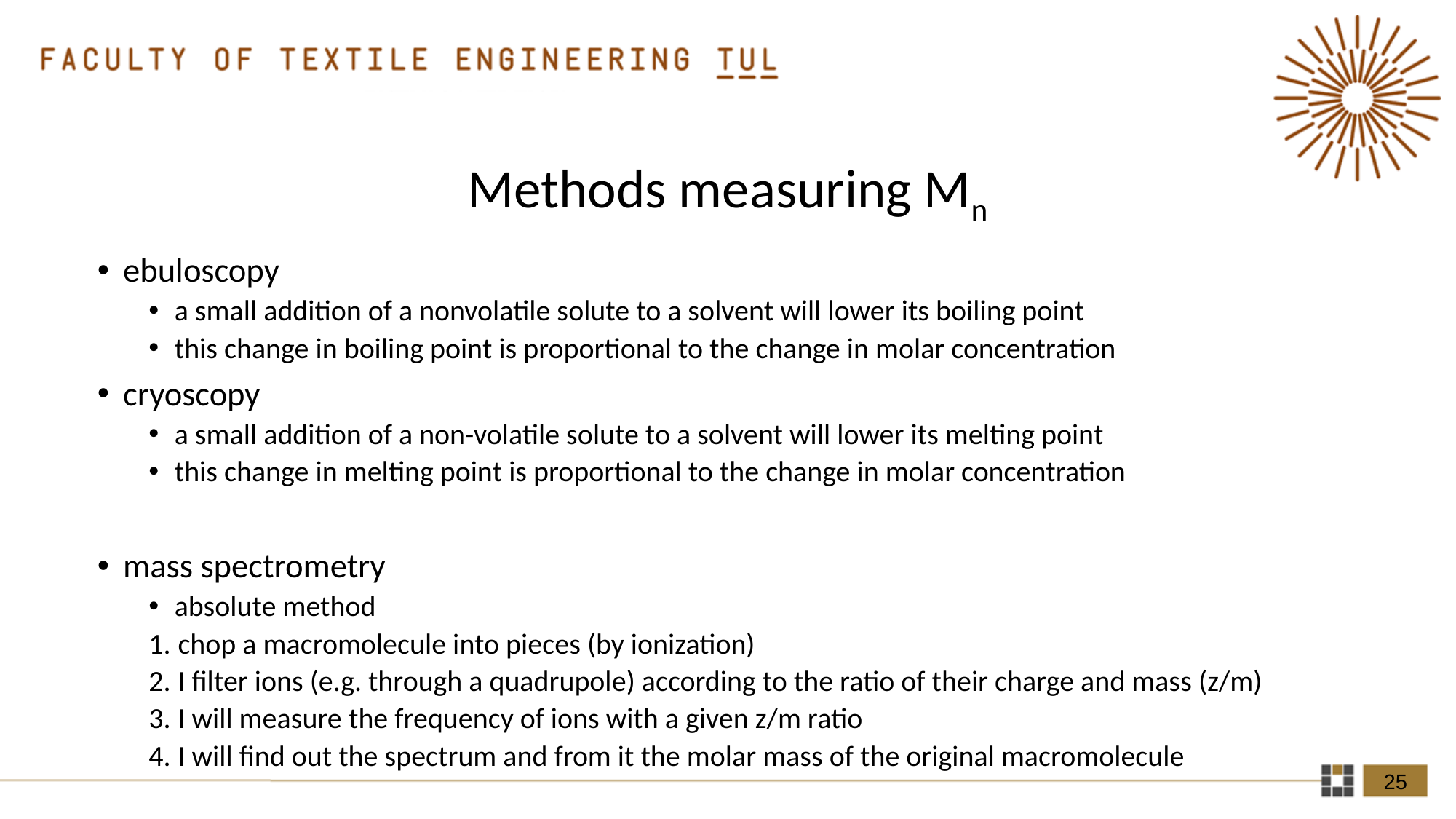

# Methods measuring Mn
ebuloscopy
a small addition of a nonvolatile solute to a solvent will lower its boiling point
this change in boiling point is proportional to the change in molar concentration
cryoscopy
a small addition of a non-volatile solute to a solvent will lower its melting point
this change in melting point is proportional to the change in molar concentration

mass spectrometry
absolute method
chop a macromolecule into pieces (by ionization)
I filter ions (e.g. through a quadrupole) according to the ratio of their charge and mass (z/m)
I will measure the frequency of ions with a given z/m ratio
I will find out the spectrum and from it the molar mass of the original macromolecule
25